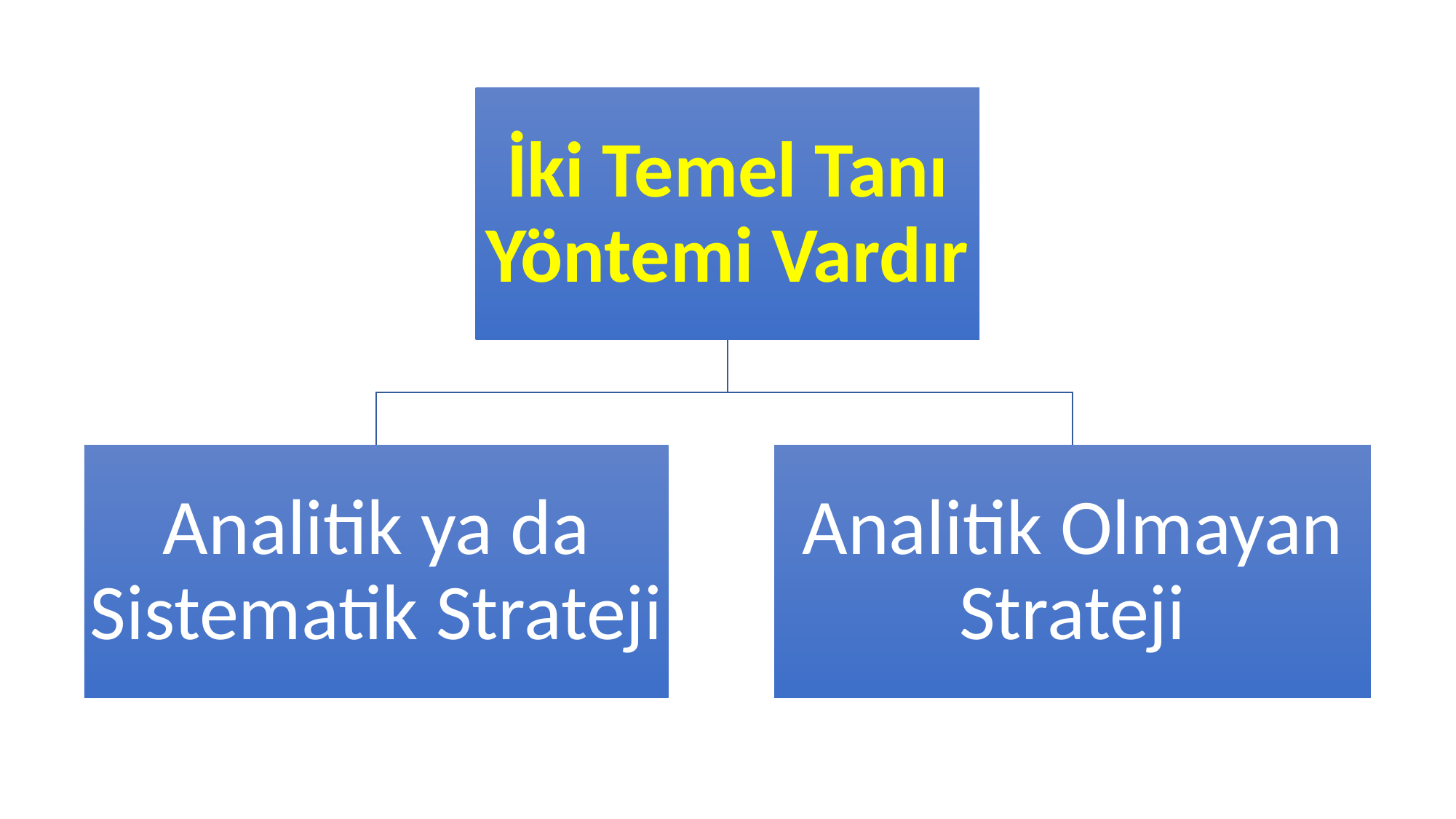

İki Temel Tanı Yöntemi Vardır
Analitik ya da Sistematik Strateji
Analitik Olmayan Strateji